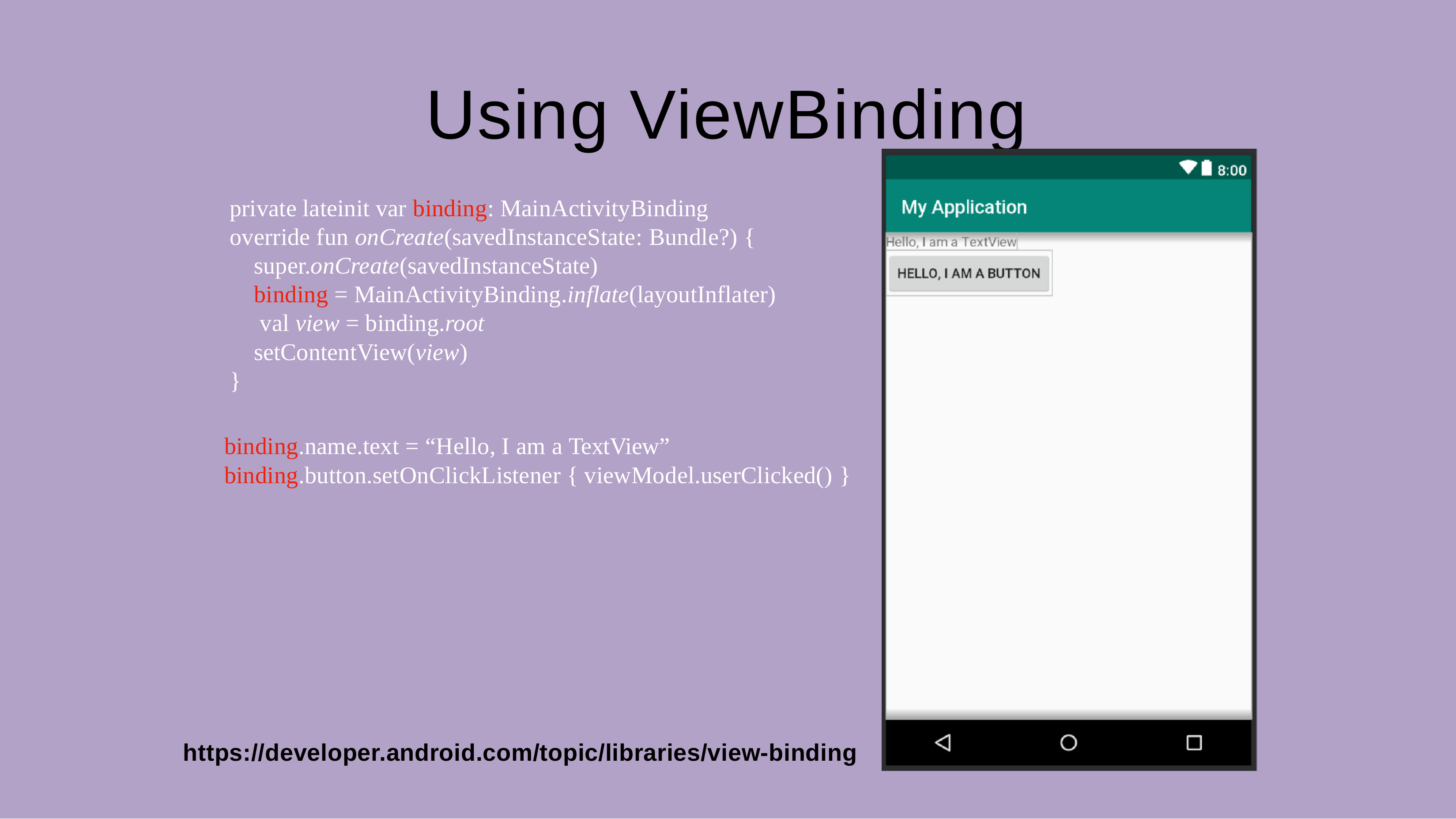

# Using ViewBinding

private lateinit var binding: MainActivityBinding  override fun onCreate(savedInstanceState: Bundle?) {
super.onCreate(savedInstanceState)
binding = MainActivityBinding.inflate(layoutInflater)  val view = binding.root
setContentView(view)
}

binding.name.text = “Hello, I am a TextView”  binding.button.setOnClickListener { viewModel.userClicked() }
https://developer.android.com/topic/libraries/view-binding